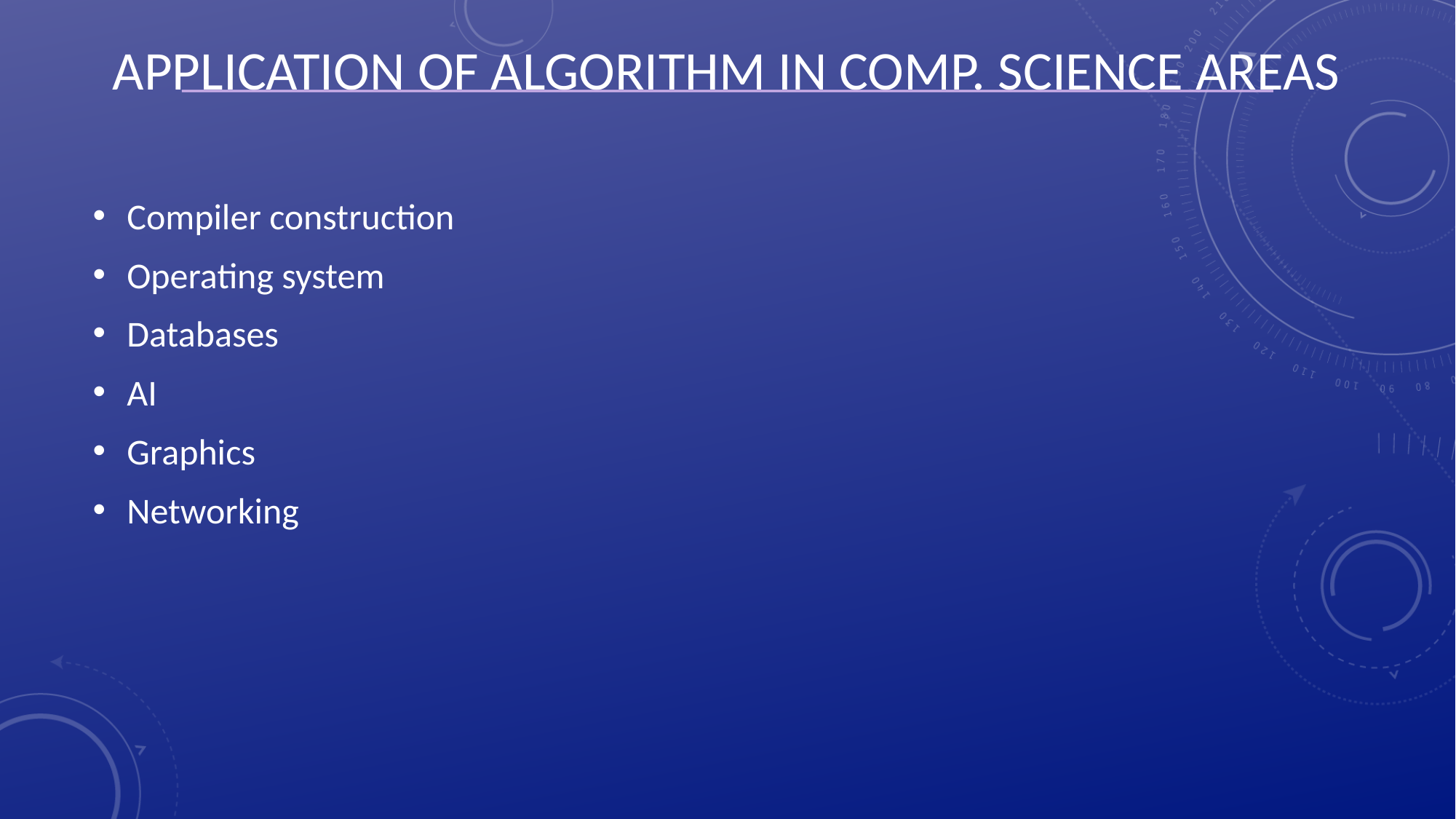

# Application of algorithm in comp. science areas

Compiler construction
Operating system
Databases
AI
Graphics
Networking